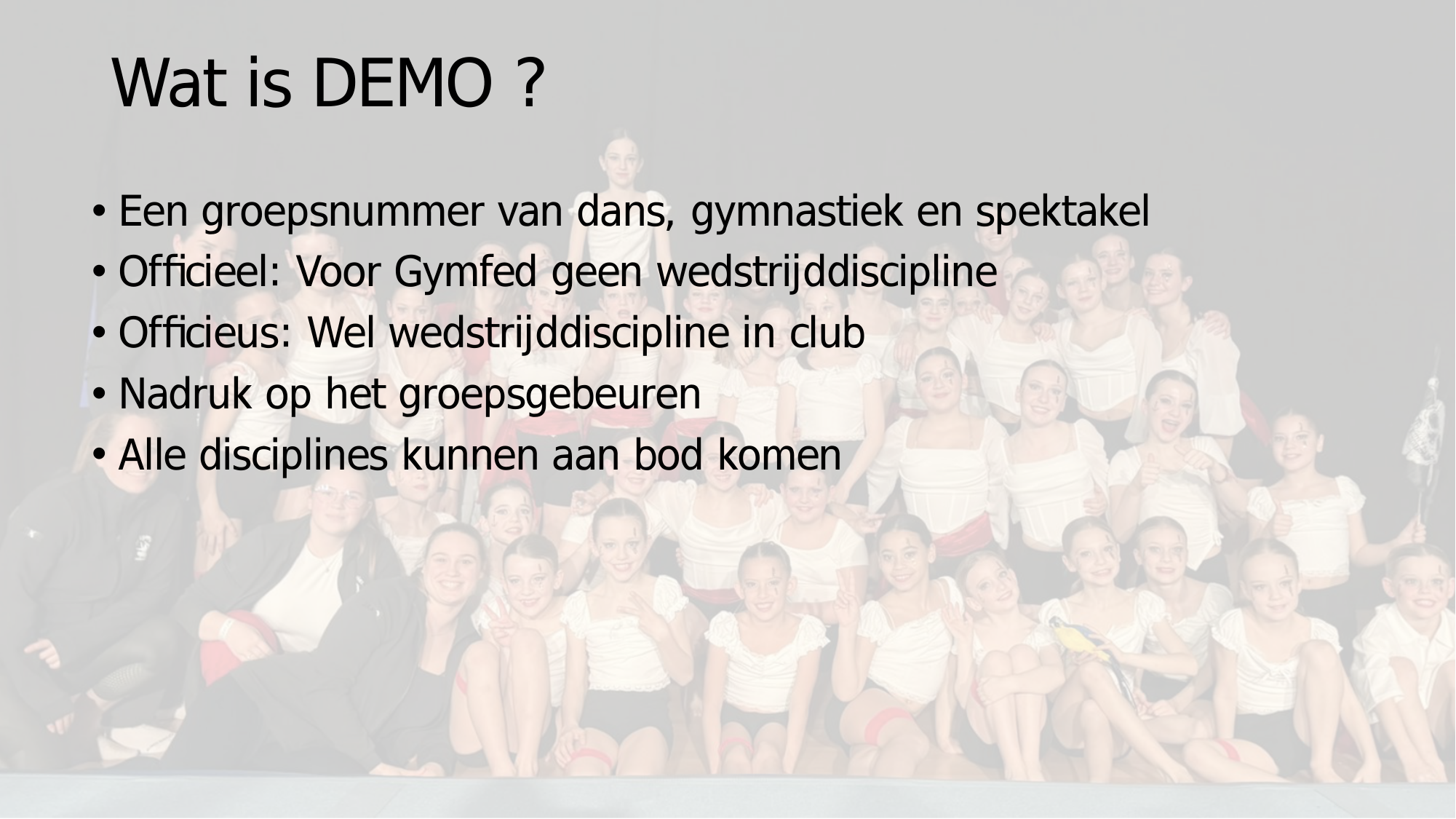

# Wat is DEMO ?
Een groepsnummer van dans, gymnastiek en spektakel
Officieel: Voor Gymfed geen wedstrijddiscipline
Officieus: Wel wedstrijddiscipline in club
Nadruk op het groepsgebeuren
Alle disciplines kunnen aan bod komen